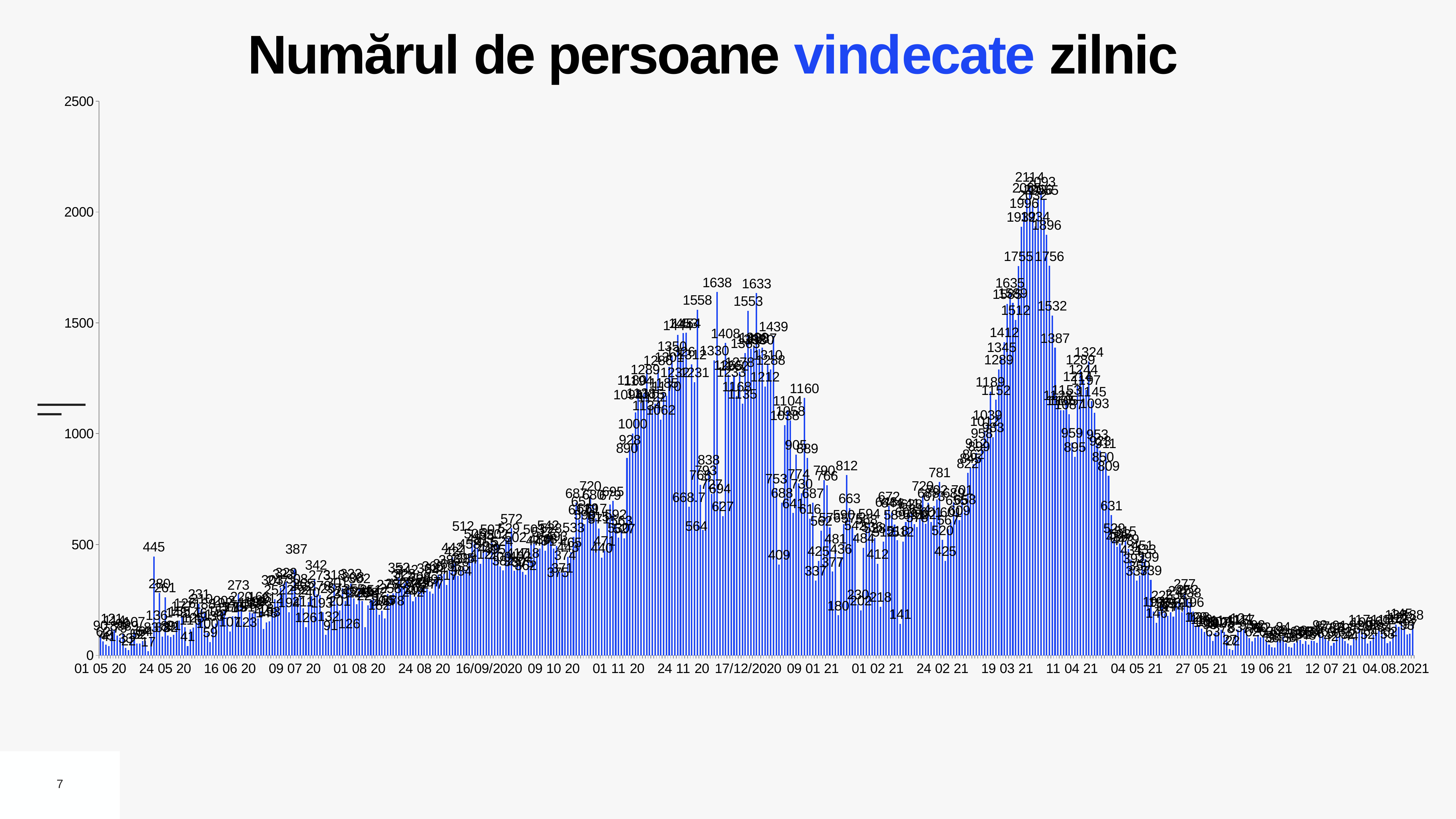

# Numărul de persoane vindecate zilnic

### Chart

| Category | Vindecați |
|---|---|
| 01 05 20 | 90.0 |
| 02 05 20 | 62.0 |
| 03 05 20 | 48.0 |
| 04 05 20 | 41.0 |
| 05 05 20 | 121.0 |
| 06 05 20 | 114.0 |
| 07 05 20 | 89.0 |
| 08 05 20 | 79.0 |
| 09 05 20 | 99.0 |
| 10 05 20 | 33.0 |
| 11 05 20 | 22.0 |
| 12 05 20 | 89.0 |
| 13 05 20 | 107.0 |
| 14 05 20 | 52.0 |
| 15 05 20 | 52.0 |
| 16 05 20 | 64.0 |
| 17 05 20 | 64.0 |
| 18 05 20 | 17.0 |
| 19 05 20 | 83.0 |
| 20 05 20 | 445.0 |
| 21 05 20 | 136.0 |
| 22 05 20 | 280.0 |
| 23 05 20 | 83.0 |
| 24 05 20 | 261.0 |
| 25 05 20 | 89.0 |
| 26 05 20 | 82.0 |
| 27 05 20 | 91.0 |
| 28 05 20 | 148.0 |
| 29 05 20 | 155.0 |
| 30 05 20 | 177.0 |
| 31 05 20 | 126.0 |
| 01 06 20 | 41.0 |
| 02 06 20 | 116.0 |
| 03 06 20 | 125.0 |
| 04 06 20 | 146.0 |
| 05 06 20 | 231.0 |
| 06 06 20 | 210.0 |
| 07 06 20 | 188.0 |
| 08 06 20 | 100.0 |
| 09 06 20 | 59.0 |
| 10 06 20 | 133.0 |
| 11 06 20 | 142.0 |
| 12 06 20 | 157.0 |
| 13 06 20 | 192.0 |
| 14 06 20 | 202.0 |
| 15 06 20 | 171.0 |
| 16 06 20 | 107.0 |
| 17 06 20 | 176.0 |
| 18 06 20 | 175.0 |
| 19 06 20 | 273.0 |
| 20 06 20 | 220.0 |
| 21 06 20 | 151.0 |
| 22 06 20 | 123.0 |
| 23 06 20 | 193.0 |
| 24 06 20 | 188.0 |
| 25 06 20 | 199.0 |
| 26 06 20 | 166.0 |
| 27 06 20 | 198.0 |
| 28 06 20 | 118.0 |
| 29 06 20 | 148.0 |
| 30 06 20 | 153.0 |
| 01 07 20 | 212.0 |
| 02 07 20 | 252.0 |
| 03 07 20 | 247.0 |
| 04 07 20 | 303.0 |
| 05 07 20 | 322.0 |
| 06 07 20 | 329.0 |
| 07 07 20 | 194.0 |
| 08 07 20 | 308.0 |
| 09 07 20 | 387.0 |
| 10 07 20 | 252.0 |
| 11 07 20 | 268.0 |
| 12 07 20 | 211.0 |
| 13 07 20 | 126.0 |
| 14 07 20 | 240.0 |
| 15 07 20 | 265.0 |
| 16 07 20 | 342.0 |
| 17 07 20 | 273.0 |
| 18 07 20 | 270.0 |
| 19 07 20 | 193.0 |
| 20 07 20 | 91.0 |
| 21 07 20 | 132.0 |
| 22 07 20 | 257.0 |
| 23 07 20 | 318.0 |
| 24 07 20 | 233.0 |
| 25 07 20 | 201.0 |
| 26 07 20 | 301.0 |
| 27 07 20 | 245.0 |
| 28 07 20 | 308.0 |
| 29 07 20 | 323.0 |
| 30 07 20 | 255.0 |
| 31 07 20 | 229.0 |
| 01 08 20 | 302.0 |
| 02 08 20 | 245.0 |
| 03 08 20 | 126.0 |
| 04 08 20 | 225.0 |
| 05 08 20 | 251.0 |
| 06 08 20 | 258.0 |
| 07 08 20 | 242.0 |
| 08 08 20 | 182.0 |
| 09 08 20 | 200.0 |
| 10 08 20 | 165.0 |
| 11 08 20 | 275.0 |
| 12 08 20 | 258.0 |
| 13 08 20 | 278.0 |
| 14 08 20 | 280.0 |
| 15 08 20 | 352.0 |
| 16 08 20 | 312.0 |
| 17 08 20 | 323.0 |
| 18 08 20 | 342.0 |
| 19 08 20 | 284.0 |
| 20 08 20 | 242.0 |
| 21 08 20 | 262.0 |
| 22 08 20 | 285.0 |
| 23 08 20 | 304.0 |
| 24 08 20 | 308.0 |
| 25 08 20 | 299.0 |
| 26 08 20 | 287.0 |
| 27 08 20 | 277.0 |
| 28 08 20 | 344.0 |
| 29 08 20 | 362.0 |
| 30 08 20 | 365.0 |
| 31 08 20 | 368.0 |
| 01 09 20 | 317.0 |
| 02 09 20 | 386.0 |
| 03 09 20 | 442.0 |
| 04 09 20 | 424.0 |
| 05 09 20 | 358.0 |
| 06 09 20 | 384.0 |
| 07 09 20 | 395.0 |
| 08 09 20 | 384.0 |
| 09 09 20 | 458.0 |
| 10 09 20 | 512.0 |
| 11 09 20 | 505.0 |
| 12 09 20 | 481.0 |
| 13/09/2020 | 412.0 |
| 14/09/2020 | 498.0 |
| 15/09/2020 | 465.0 |
| 16/09/2020 | 439.0 |
| 17/09/2020 | 507.0 |
| 18/09/2020 | 495.0 |
| 19/09/2020 | 502.0 |
| 20/09/2020 | 400.0 |
| 21/09/2020 | 382.0 |
| 22/09/2020 | 524.0 |
| 23/09/2020 | 529.0 |
| 24/09/2020 | 572.0 |
| 25/09/2020 | 380.0 |
| 26/09/2020 | 417.0 |
| 27/09/2020 | 402.0 |
| 28/09/2020 | 375.0 |
| 29/09/2020 | 362.0 |
| 30/09/2020 | 418.0 |
| 01.10.2020 | 502.0 |
| 02 10 20 | 503.0 |
| 03 10 20 | 473.0 |
| 04 10 20 | 480.0 |
| 05 10 20 | 512.0 |
| 06 10 20 | 471.0 |
| 07 10 20 | 542.0 |
| 08 10 20 | 528.0 |
| 09 10 20 | 481.0 |
| 10 10 20 | 493.0 |
| 10 11 20 | 375.0 |
| 10 12 20 | 371.0 |
| 13/10/2020 | 374.0 |
| 14/10/2020 | 443.0 |
| 15/10/2020 | 465.0 |
| 16/10/2020 | 533.0 |
| 17/10/2020 | 687.0 |
| 18/10/2020 | 612.0 |
| 19/10/2020 | 651.0 |
| 20/10/2020 | 590.0 |
| 21/10/2020 | 619.0 |
| 22/10/2020 | 720.0 |
| 23/10/2020 | 680.0 |
| 24/10/2020 | 617.0 |
| 25/10/2021 | 571.0 |
| 26/10/2020 | 440.0 |
| 27/10/2020 | 471.0 |
| 28/10/2020 | 615.0 |
| 29/10/2020 | 679.0 |
| 30/10/2020 | 695.0 |
| 31/10/2020 | 592.0 |
| 01 11 20 | 530.0 |
| 02 11 20 | 563.0 |
| 11 03 20 | 527.0 |
| 11 04 20 | 890.0 |
| 11 05 20 | 928.0 |
| 11 06 20 | 1000.0 |
| 11 07 20 | 1094.0 |
| 11 08 20 | 1194.0 |
| 11 09 20 | 1138.0 |
| 11 10 20 | 1180.0 |
| 11 11 20 | 1289.0 |
| 11 12 20 | 1115.0 |
| 13 11 20 | 1122.0 |
| 14/11/2020 | 1134.0 |
| 15/11/2020 | 1286.0 |
| 16/11/2020 | 1062.0 |
| 17/11/2020 | 1185.0 |
| 18/11/2020 | 1170.0 |
| 19/11/2020 | 1301.0 |
| 20/11/2020 | 1350.0 |
| 21/11/2020 | 1232.0 |
| 22/11/2020 | 1444.0 |
| 23/11/2020 | 1326.0 |
| 24 11 20 | 1453.0 |
| 25 11 20 | 1454.0 |
| 26 11 20 | 668.7 |
| 27 11 20 | 1312.0 |
| 28 11 20 | 1231.0 |
| 29 11 20 | 1558.0 |
| 30 11 20 | 768.0 |
| 01 12 20 | 564.0 |
| 02 12 20 | 793.0 |
| 12 03 20 | 838.0 |
| 12 04 20 | 727.0 |
| 12 05 20 | 1330.0 |
| 12 06 20 | 1638.0 |
| 12 07 20 | 694.0 |
| 12 08 20 | 627.0 |
| 12 09 20 | 1408.0 |
| 12 10 20 | 1265.0 |
| 12 11 20 | 1233.0 |
| 12 12 20 | 1262.0 |
| 13/12/2020 | 1168.0 |
| 14/12/2020 | 1278.0 |
| 15/12/2020 | 1135.0 |
| 16/12/2020 | 1363.0 |
| 17/12/2020 | 1553.0 |
| 18/12/2020 | 1382.0 |
| 19/12/2020 | 1390.0 |
| 20/12/2020 | 1633.0 |
| 21/12/2020 | 1380.0 |
| 22/12/2020 | 1387.0 |
| 23/12/2020 | 1212.0 |
| 24/12/2020 | 1310.0 |
| 25/12/2020 | 1288.0 |
| 26/12/2020 | 1439.0 |
| 27/12/2020 | 753.0 |
| 28/12/2020 | 409.0 |
| 29/12/2020 | 688.0 |
| 30/12/2020 | 1038.0 |
| 31/12/2020 | 1104.0 |
| 01.01.2020 | 1058.0 |
| 02.01.2020 | 641.0 |
| 03.01.2020 | 905.0 |
| 04.01.2020 | 774.0 |
| 05 01 21 | 730.0 |
| 06 01 21 | 1160.0 |
| 07 01 21 | 889.0 |
| 08 01 21 | 616.0 |
| 09 01 21 | 687.0 |
| 10 01 21 | 337.0 |
| 11 01 21 | 425.0 |
| 12.01.2021 | 562.0 |
| 13.01.2021 | 790.0 |
| 14 01 21 | 766.0 |
| 15 01 21 | 576.0 |
| 16 01 21 | 377.0 |
| 17 01 21 | 481.0 |
| 18.01.2021 | 180.0 |
| 19.01.2021 | 436.0 |
| 20.01.2021 | 590.0 |
| 21.01.2021 | 812.0 |
| 22.01.2021 | 663.0 |
| 23.01.2021 | 575.0 |
| 24.01.2021 | 542.0 |
| 25.01.2021 | 230.0 |
| 26 01 21 | 202.0 |
| 27 01 21 | 484.0 |
| 28 01 21 | 568.0 |
| 29.01.2021 | 594.0 |
| 30 01 21 | 536.0 |
| 31 01 21 | 528.0 |
| 01 02 21 | 412.0 |
| 02 02 21 | 218.0 |
| 03 02 21 | 512.0 |
| 04 02 21 | 648.0 |
| 05 02 21 | 672.0 |
| 06 02 21 | 644.0 |
| 07 02 21 | 589.0 |
| 08.02.2021 | 518.0 |
| 09 02 21 | 141.0 |
| 10.02.2021 | 512.0 |
| 11.02.2021 | 601.0 |
| 12 02 21 | 641.0 |
| 13 02 21 | 638.0 |
| 14 02 21 | 591.0 |
| 15.02.2021 | 578.0 |
| 16.02.2021 | 614.0 |
| 17.02.2021 | 720.0 |
| 18.02.2021 | 592.0 |
| 19 02 21 | 688.0 |
| 20 02 21 | 601.0 |
| 21.02.2021 | 673.0 |
| 22.02.2021 | 702.0 |
| 23.02.2021 | 781.0 |
| 24 02 21 | 520.0 |
| 25 02 21 | 425.0 |
| 26 02 21 | 567.0 |
| 27 02 21 | 601.0 |
| 28 02 21 | 689.0 |
| 01 03 21 | 655.0 |
| 02 03 21 | 609.0 |
| 03 03 21 | 701.0 |
| 04 03 21 | 658.0 |
| 05 05 21 | 822.0 |
| 06 03 21 | 845.0 |
| 07 03 21 | 862.0 |
| 08 03 21 | 912.0 |
| 09 03 21 | 899.0 |
| 10 03 21 | 958.0 |
| 11 03 21 | 1012.0 |
| 12 03 21 | 1039.0 |
| 13 03 21 | 1189.0 |
| 14 03 21 | 983.0 |
| 15 03 21 | 1152.0 |
| 16 03 21 | 1289.0 |
| 17 03 21 | 1345.0 |
| 18 03 21 | 1412.0 |
| 19 03 21 | 1585.0 |
| 20 03 21 | 1635.0 |
| 21 03 21 | 1589.0 |
| 22 03 21 | 1512.0 |
| 23 03 21 | 1755.0 |
| 24 03 21 | 1932.0 |
| 25 06 21 | 1996.0 |
| 26 03 21 | 2065.0 |
| 27 03 21 | 2114.0 |
| 28 03 21 | 2032.0 |
| 29 03 21 | 1934.0 |
| 30 03 21 | 2056.0 |
| 31 03 21 | 2093.0 |
| 01 04 21 | 2055.0 |
| 02 04 21 | 1896.0 |
| 03 04 21 | 1756.0 |
| 04 04 21 | 1532.0 |
| 05 04 21 | 1387.0 |
| 06 04 21 | 1128.0 |
| 07 04 21 | 1105.0 |
| 08 04 21 | 1105.0 |
| 09 04 21 | 1153.0 |
| 10 04 21 | 1087.0 |
| 11 04 21 | 959.0 |
| 12 04 21 | 895.0 |
| 13 04 21 | 1214.0 |
| 14 04 21 | 1289.0 |
| 15 04 21 | 1244.0 |
| 16 04 21 | 1197.0 |
| 17 04 21 | 1324.0 |
| 18 04 21 | 1145.0 |
| 19 04 21 | 1093.0 |
| 20 04 21 | 953.0 |
| 21 04 21 | 923.0 |
| 22 04 21 | 850.0 |
| 23 04 21 | 911.0 |
| 24 04 21 | 809.0 |
| 25 04 21 | 631.0 |
| 26 04 21 | 529.0 |
| 26 04 21 | 489.0 |
| 28 04 21 | 503.0 |
| 29 04 21 | 473.0 |
| 30 04 21 | 515.0 |
| 01 05 21 | 479.0 |
| 02 05 21 | 431.0 |
| 03 05 21 | 392.0 |
| 04 05 21 | 337.0 |
| 05 05 21 | 359.0 |
| 06 05 21 | 451.0 |
| 07 05 21 | 433.0 |
| 08 05 21 | 399.0 |
| 09 05 21 | 339.0 |
| 10 05 21 | 197.0 |
| 11 05 21 | 146.0 |
| 12 05 21 | 196.0 |
| 13 05 21 | 225.0 |
| 14 05 21 | 189.0 |
| 15 05 21 | 177.0 |
| 16 05 21 | 193.0 |
| 17 05 21 | 174.0 |
| 18 05 21 | 232.0 |
| 19 05 21 | 247.0 |
| 20 05 21 | 193.0 |
| 21 05 21 | 277.0 |
| 22 05 21 | 252.0 |
| 23 05 21 | 238.0 |
| 24 05 21 | 196.0 |
| 25 05 21 | 128.0 |
| 26 05 21 | 128.0 |
| 27 05 21 | 119.0 |
| 28 05 21 | 105.0 |
| 29 05 21 | 109.0 |
| 30 05 21 | 95.0 |
| 31 05 21 | 63.0 |
| 01 06 21 | 102.0 |
| 02 06 21 | 107.0 |
| 03 06 21 | 114.0 |
| 04 06 21 | 105.0 |
| 05 06 21 | 78.0 |
| 06 06 21 | 27.0 |
| 07 06 21 | 22.0 |
| 08 06 21 | 83.0 |
| 09 06 21 | 115.0 |
| 10 06 21 | 124.0 |
| 11 06 21 | 117.0 |
| 12 06 21 | 93.0 |
| 13 06 21 | 77.0 |
| 14 06 21 | 62.0 |
| 15 06 21 | 79.0 |
| 16 06 21 | 92.0 |
| 17 06 21 | 80.0 |
| 18 06 21 | 82.0 |
| 19 06 21 | 63.0 |
| 20 06 21 | 48.0 |
| 21 06 21 | 36.0 |
| 22 06 21 | 34.0 |
| 23 06 21 | 62.0 |
| 24 06 21 | 69.0 |
| 25 06 21 | 84.0 |
| 26 06 21 | 53.0 |
| 27 06 21 | 38.0 |
| 28 06 21 | 34.0 |
| 29 06 21 | 53.0 |
| 30 06 21 | 63.0 |
| 01 07 21 | 68.0 |
| 02 07 21 | 51.0 |
| 03 07 21 | 63.0 |
| 04.07.20121 | 48.0 |
| 05 07 21 | 65.0 |
| 06 07 21 | 64.0 |
| 07 07 21 | 56.0 |
| 08 07 21 | 92.0 |
| 09 09 21 | 87.0 |
| 10 07 21 | 77.0 |
| 11 07 21 | 63.0 |
| 12 07 21 | 42.0 |
| 13 07 21 | 56.0 |
| 14 07 21 | 83.0 |
| 15 07 21 | 91.0 |
| 16 07 21 | 79.0 |
| 17 07 21 | 63.0 |
| 18 07 21 | 52.0 |
| 19 07 21 | 44.0 |
| 20 07 21 | 76.0 |
| 21 07 21 | 92.0 |
| 22 07 21 | 117.0 |
| 23 07 21 | 105.0 |
| 24 07 21 | 90.0 |
| 25 07 21 | 52.0 |
| 26 07 21 | 64.0 |
| 27 07 21 | 92.0 |
| 28 07 21 | 96.0 |
| 29 07 21 | 109.0 |
| 30 07 21 | 117.0 |
| 31 07 21 | 84.0 |
| 01 08 21 | 53.0 |
| 02.08.2021 | 62.0 |
| 03.08.021 | 117.0 |
| 04.08.2021 | 138.0 |
| 05 08 21 | 127.0 |
| 06 08 21 | 145.0 |
| 07 08 21 | 122.0 |
| 08 08 21 | 93.0 |
| 09.08.2021 | 97.0 |
| 10.08.2021 | 138.0 |
7